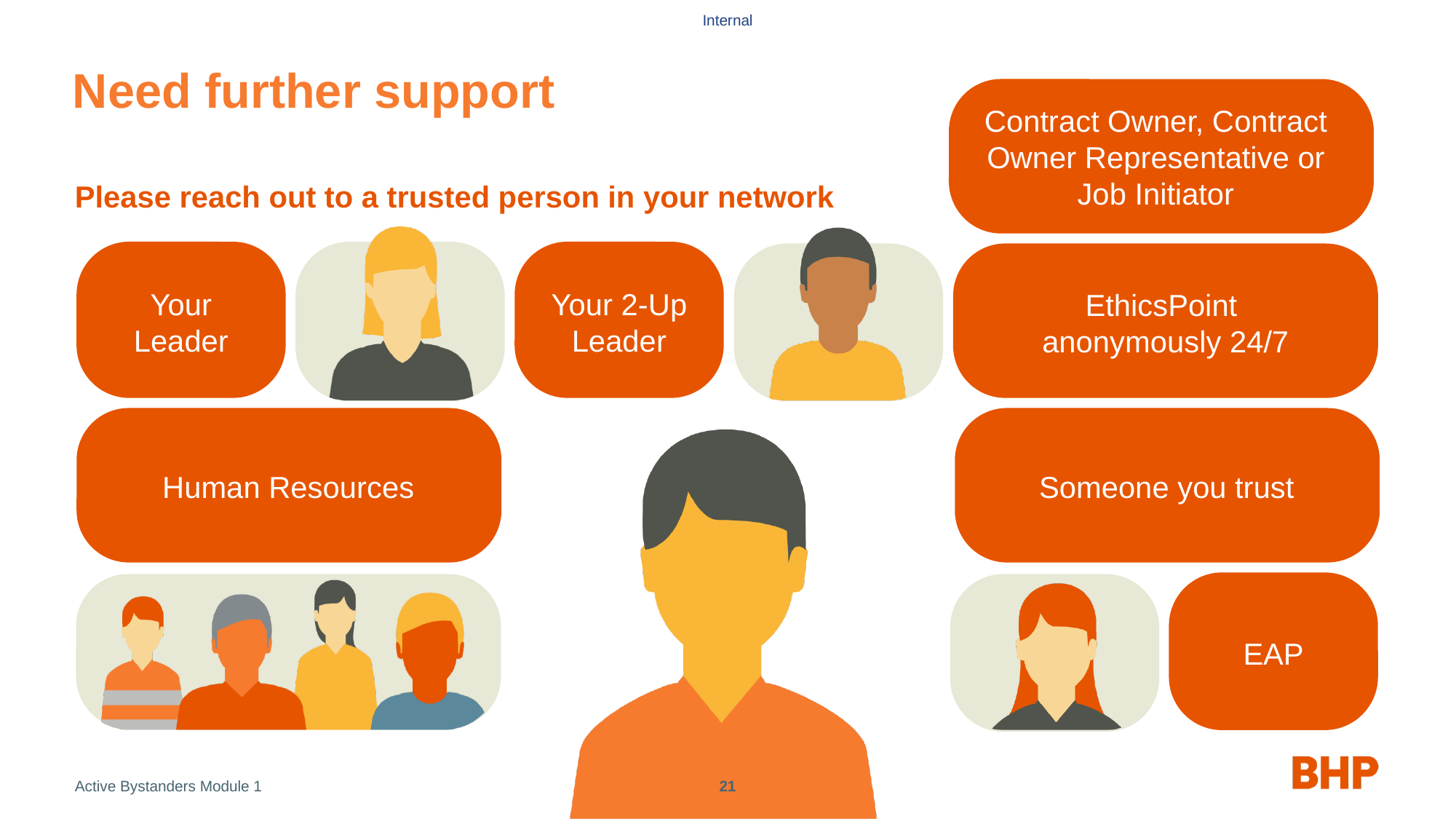

# Need further support

Contract Owner, Contract Owner Representative or Job Initiator
Please reach out to a trusted person in your network
Your 2-Up Leader
Your Leader
EthicsPoint
anonymously 24/7
Someone you trust
Human Resources
EAP
Active Bystanders Module 1
21